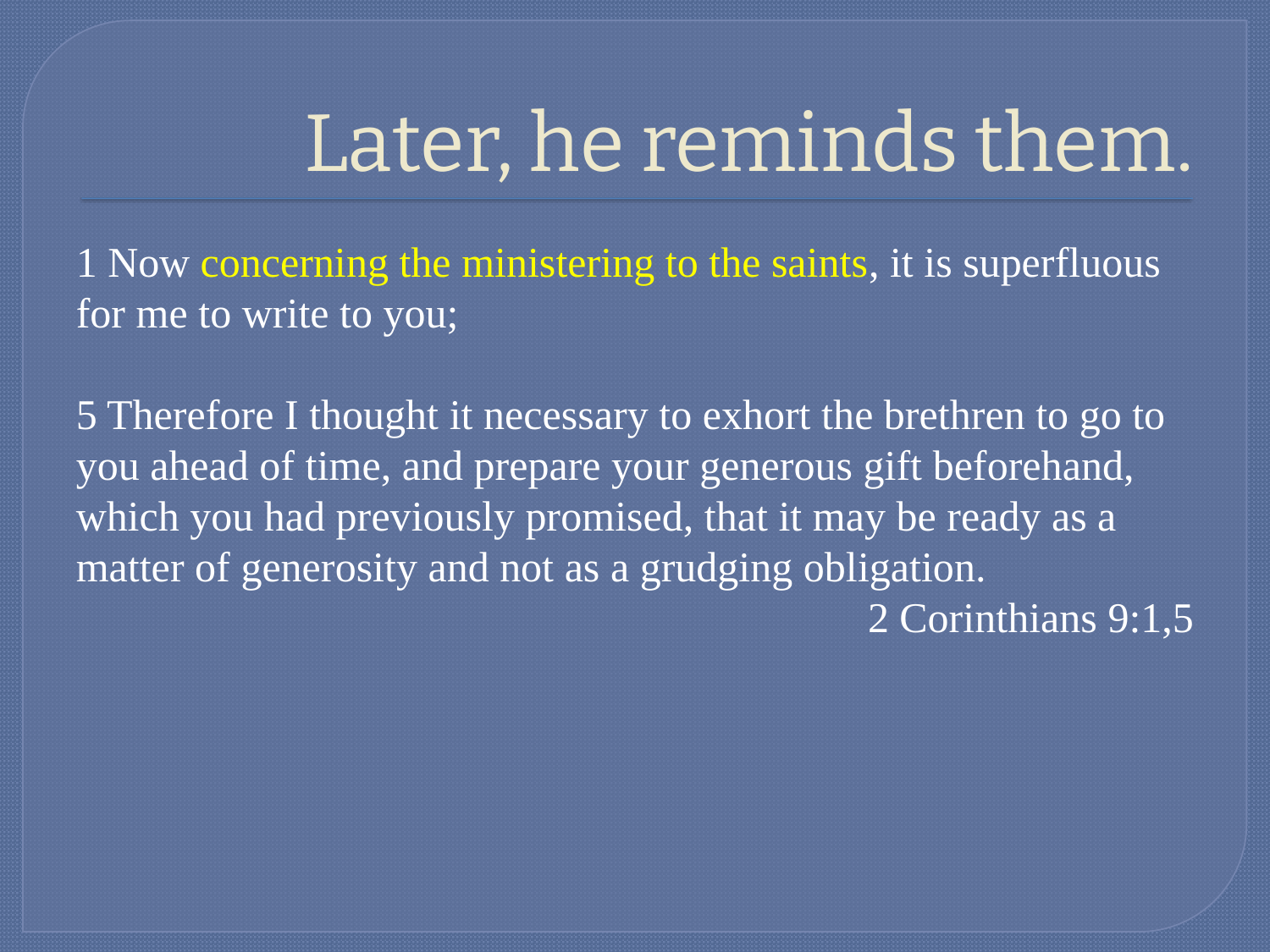

# Later, he reminds them.
1 Now concerning the ministering to the saints, it is superfluous for me to write to you;

5 Therefore I thought it necessary to exhort the brethren to go to you ahead of time, and prepare your generous gift beforehand, which you had previously promised, that it may be ready as a matter of generosity and not as a grudging obligation.
 2 Corinthians 9:1,5